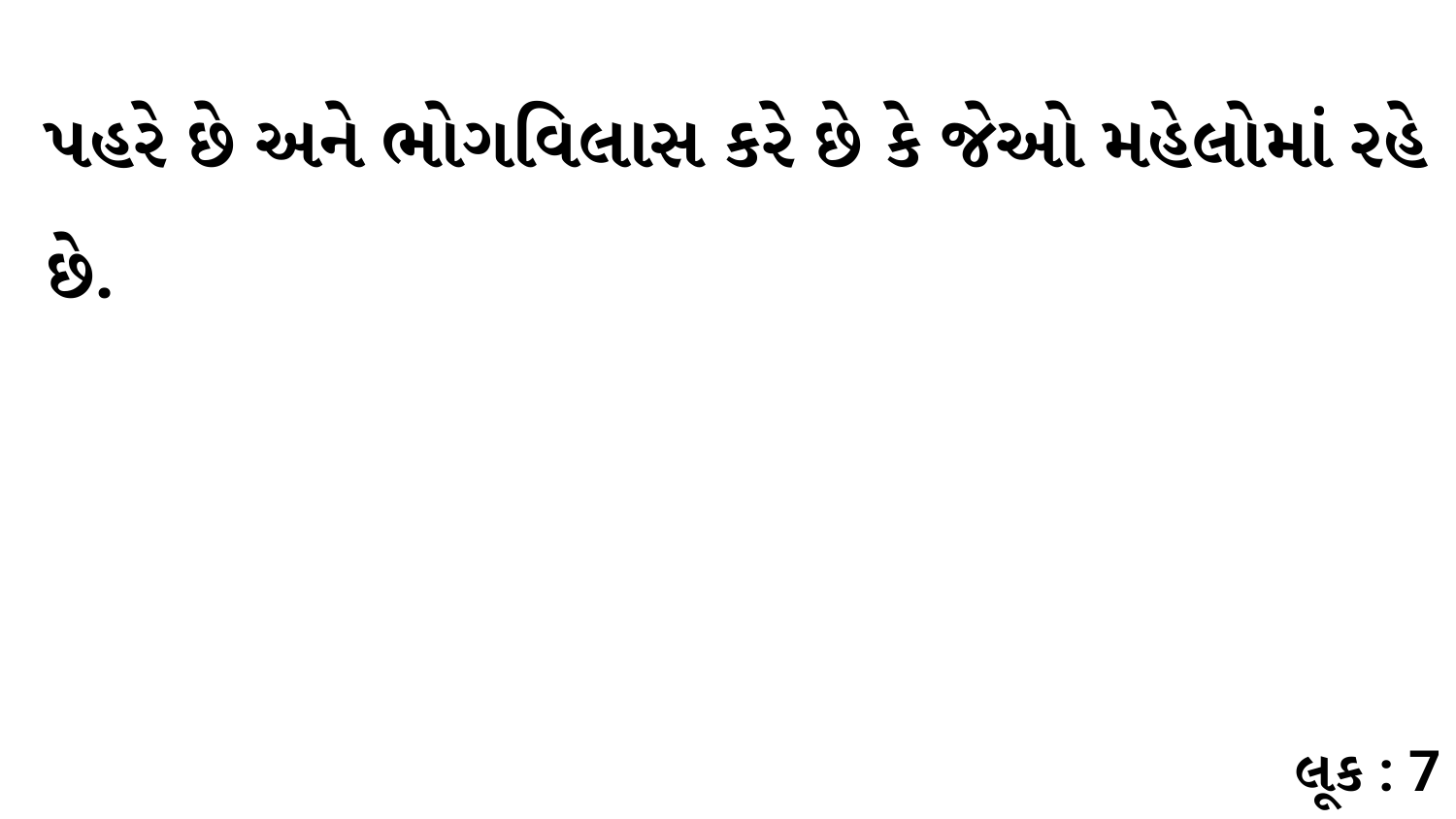

પહરે છે અને ભોગવિલાસ કરે છે કે જેઓ મહેલોમાં રહે છે.
લૂક : 7